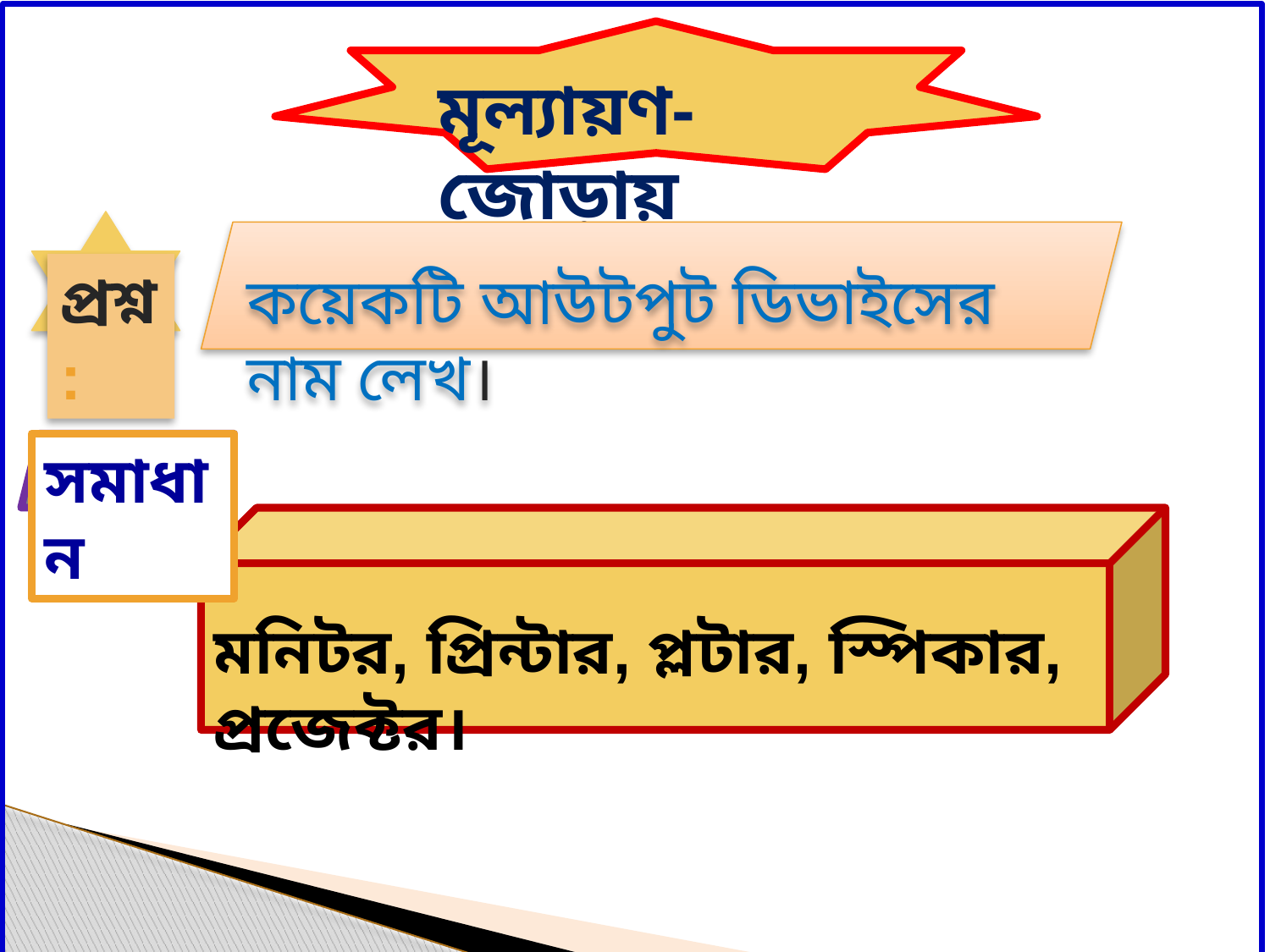

মূল্যায়ণ- জোড়ায়

প্রশ্ন:

কয়েকটি আউটপুট ডিভাইসের নাম লেখ।

সমাধান

মনিটর, প্রিন্টার, প্লটার, স্পিকার, প্রজেক্টর।